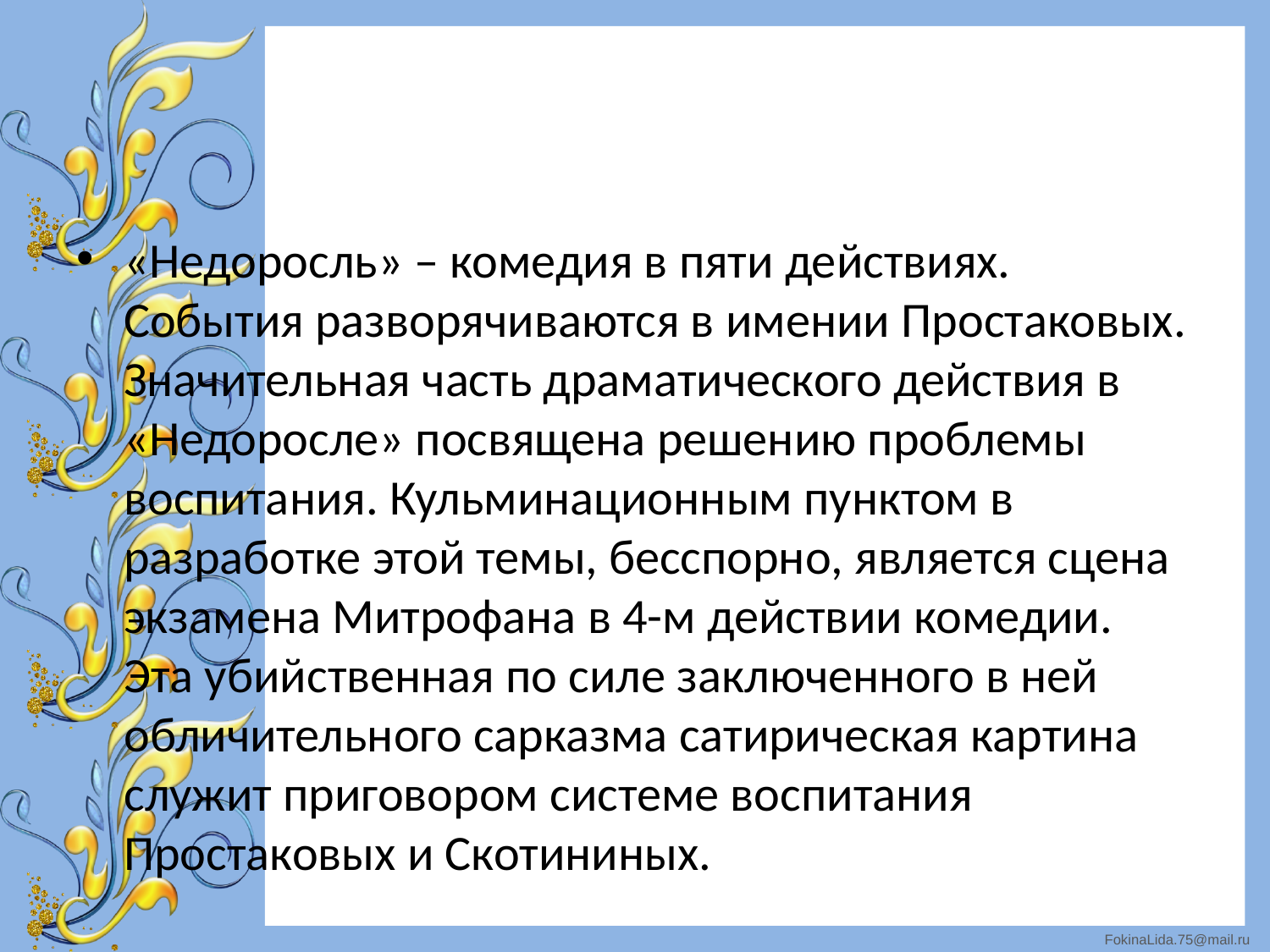

#
«Недоросль» – комедия в пяти действиях. События разворячиваются в имении Простаковых. Значительная часть драматического действия в «Недоросле» посвящена решению проблемы воспитания. Кульминационным пунктом в разработке этой темы, бесспорно, является сцена экзамена Митрофана в 4-м действии комедии. Эта убийственная по силе заключенного в ней обличительного сарказма сатирическая картина служит приговором системе воспитания Простаковых и Скотининых.